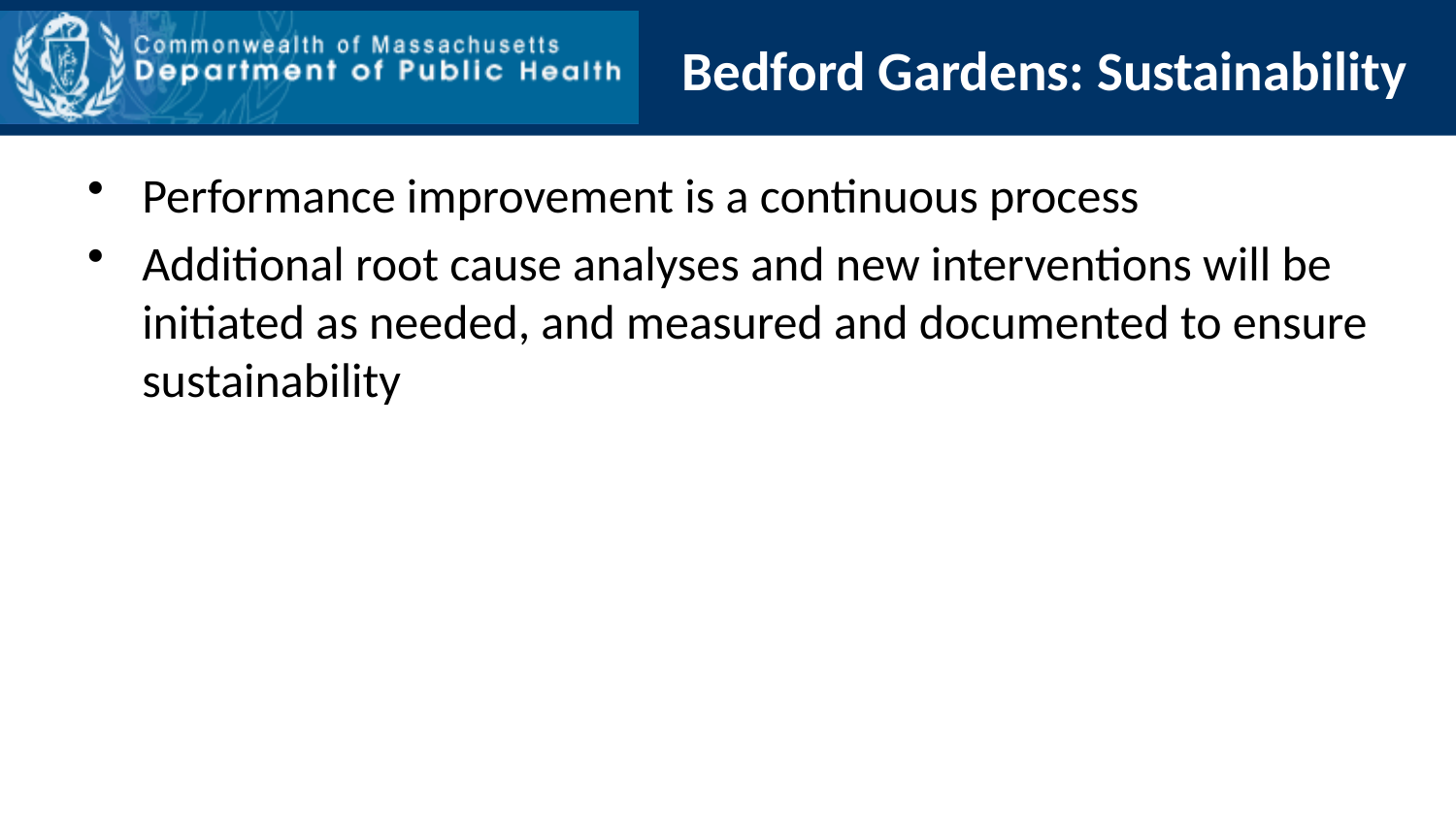

# Bedford Gardens: Sustainability
Performance improvement is a continuous process
Additional root cause analyses and new interventions will be initiated as needed, and measured and documented to ensure sustainability